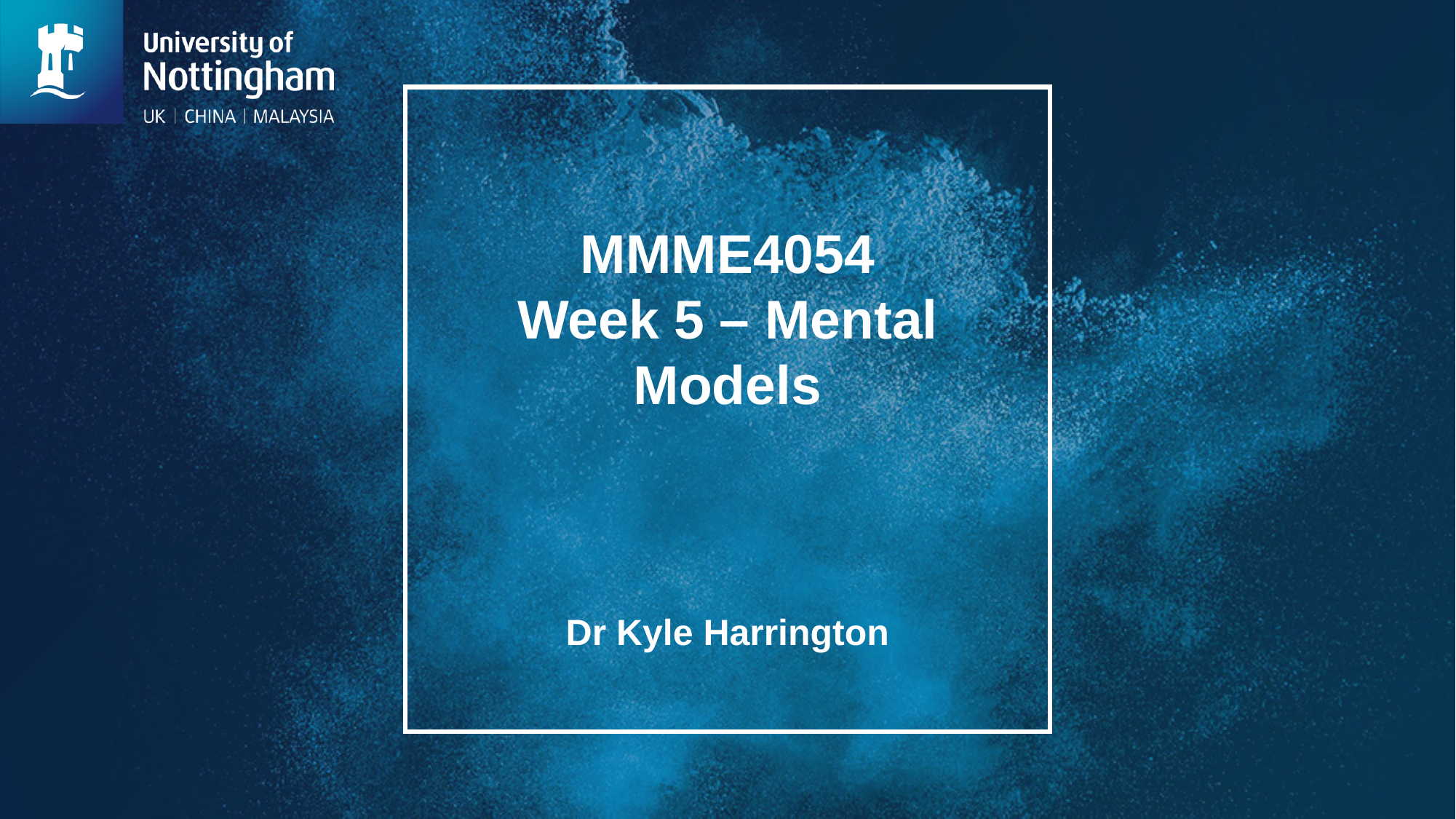

# MMME4054 Week 5 – Mental Models
Dr Kyle Harrington